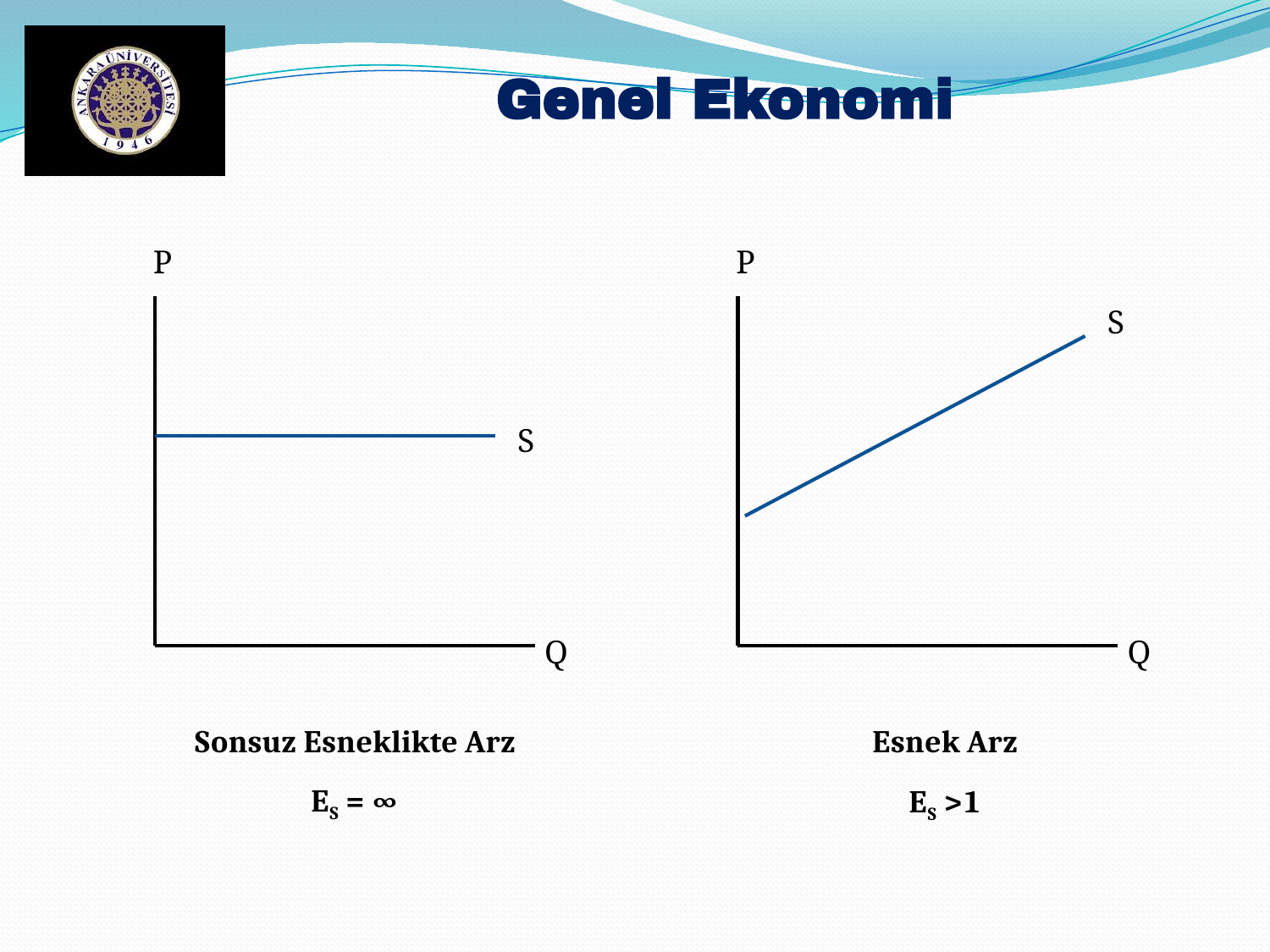

Genel Ekonomi
P
P
S
S
Q
Q
Sonsuz Esneklikte Arz
ES = ∞
Esnek Arz
ES >1